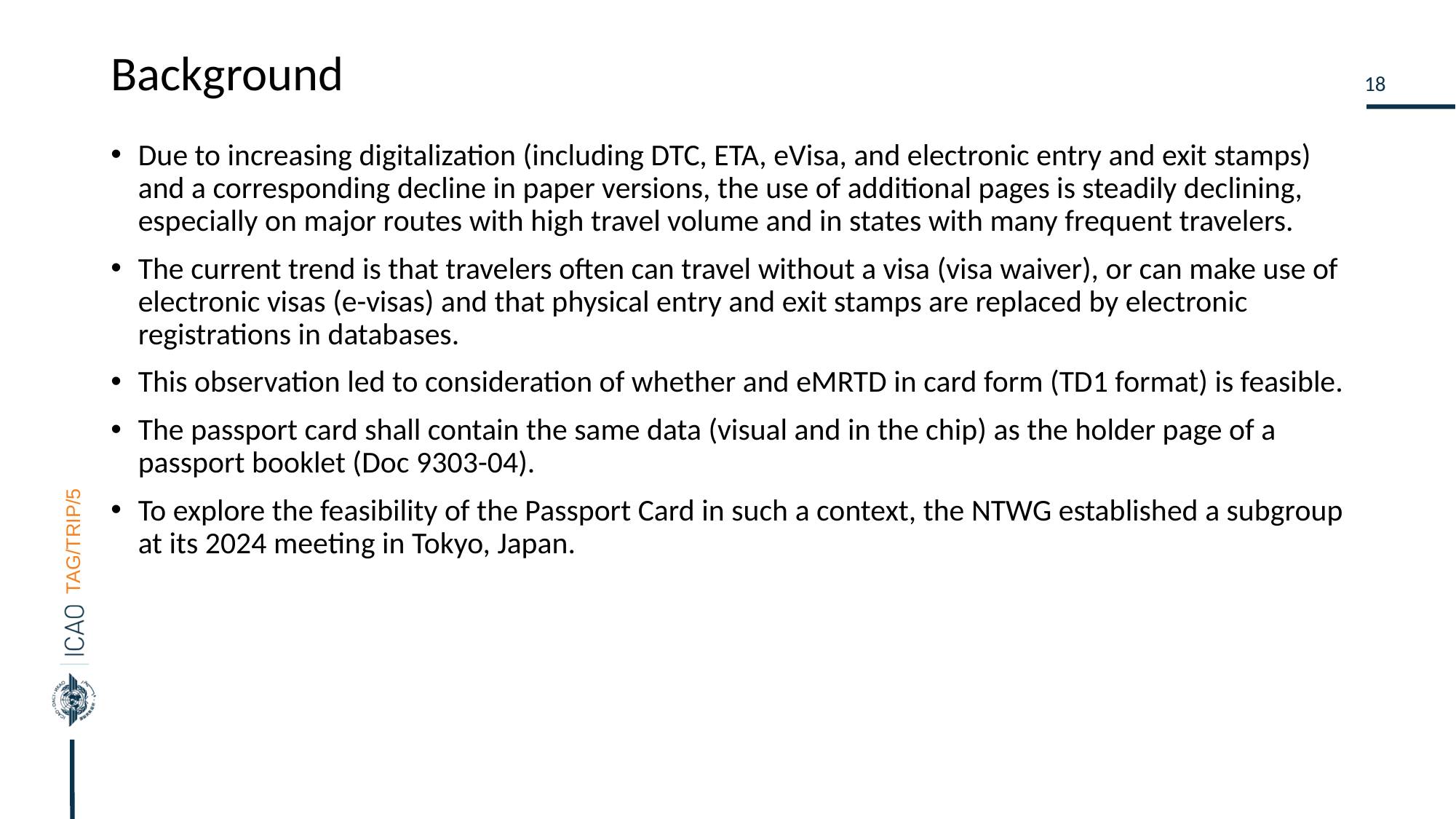

# Background
Due to increasing digitalization (including DTC, ETA, eVisa, and electronic entry and exit stamps) and a corresponding decline in paper versions, the use of additional pages is steadily declining, especially on major routes with high travel volume and in states with many frequent travelers.
The current trend is that travelers often can travel without a visa (visa waiver), or can make use of electronic visas (e-visas) and that physical entry and exit stamps are replaced by electronic registrations in databases.
This observation led to consideration of whether and eMRTD in card form (TD1 format) is feasible.
The passport card shall contain the same data (visual and in the chip) as the holder page of a passport booklet (Doc 9303-04).
To explore the feasibility of the Passport Card in such a context, the NTWG established a subgroup at its 2024 meeting in Tokyo, Japan.